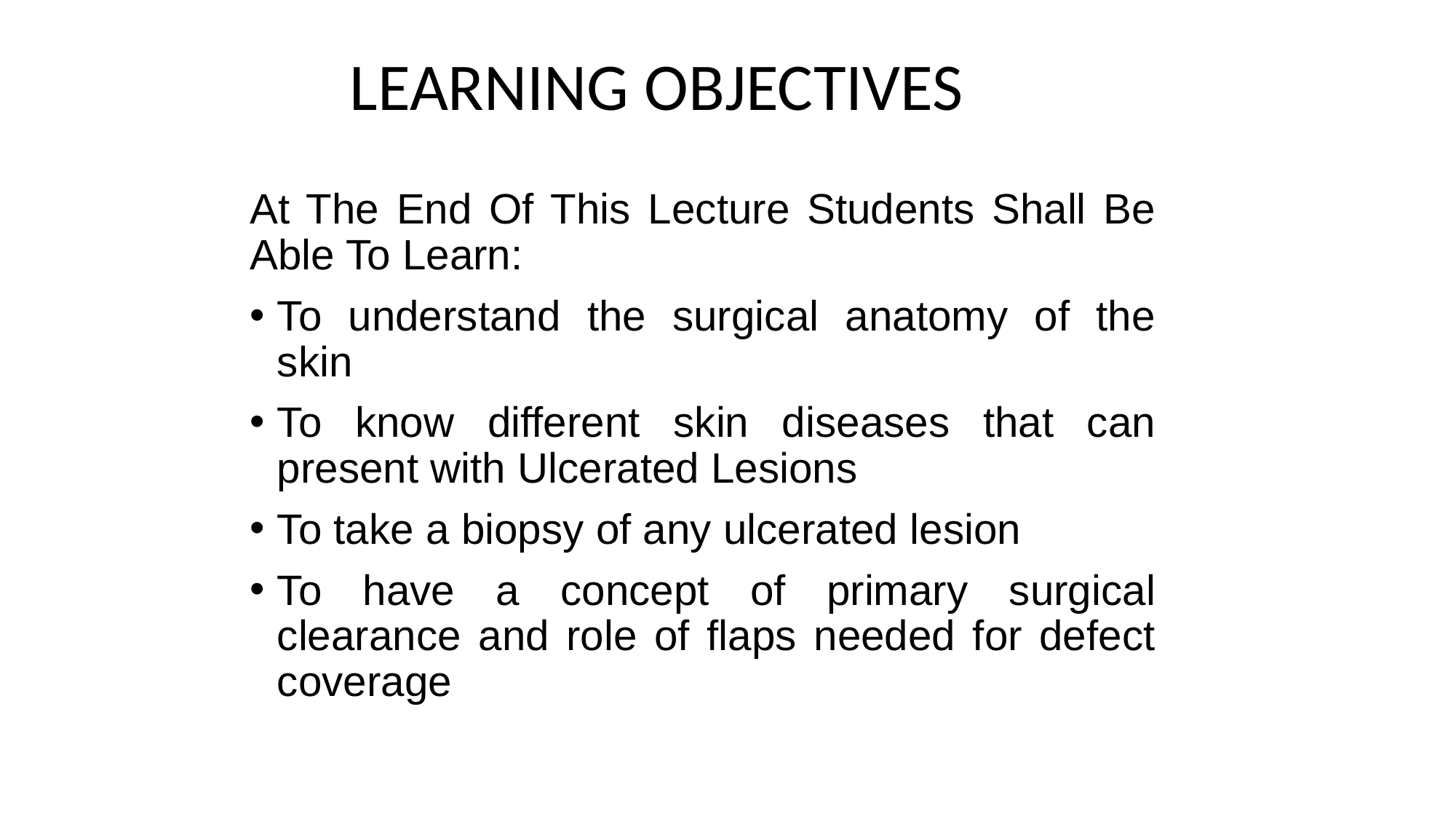

# LEARNING OBJECTIVES
At The End Of This Lecture Students Shall Be Able To Learn:
To understand the surgical anatomy of the skin
To know different skin diseases that can present with Ulcerated Lesions
To take a biopsy of any ulcerated lesion
To have a concept of primary surgical clearance and role of flaps needed for defect coverage